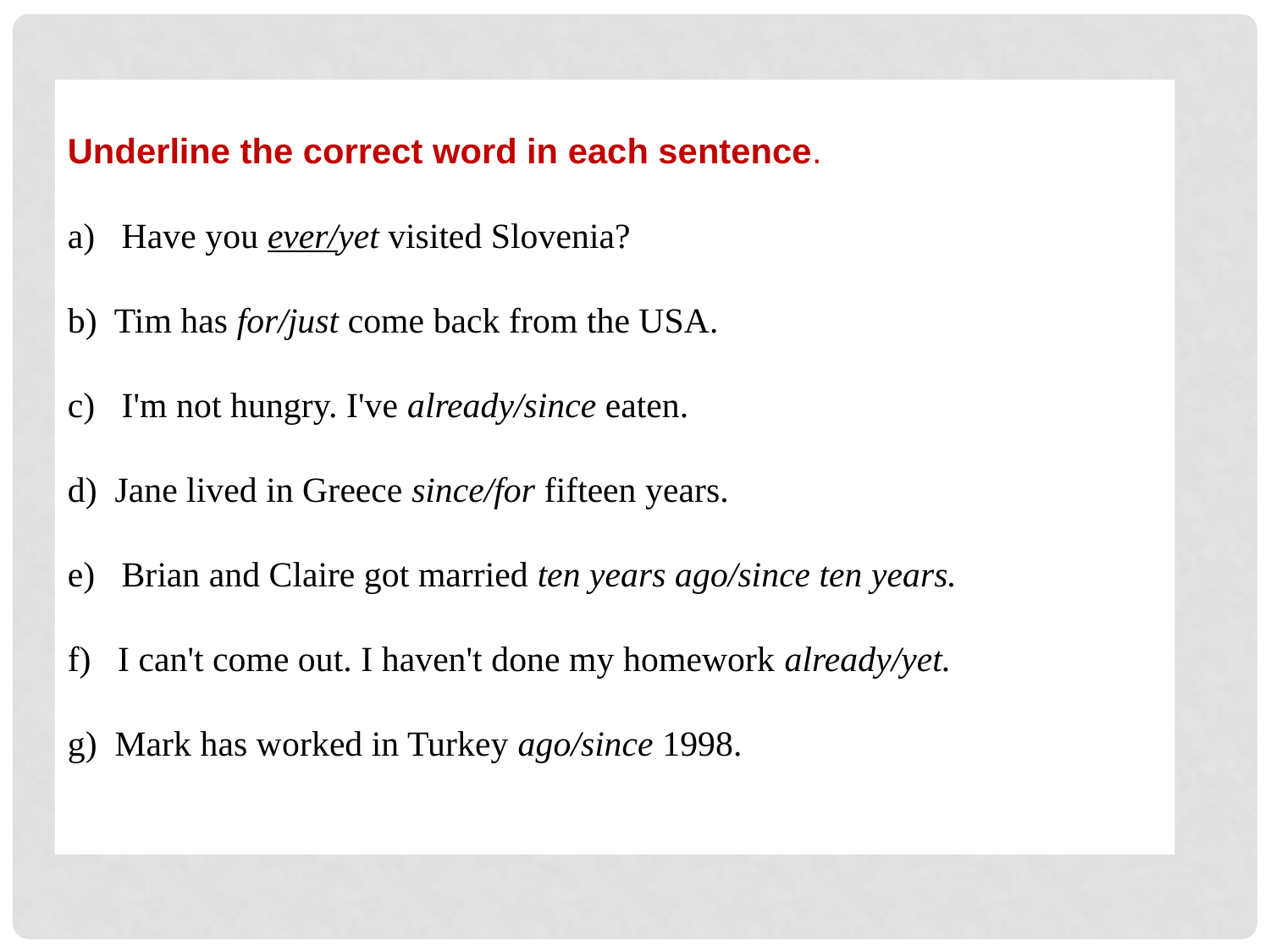

Underline the correct word in each sentence.
a)   Have you ever/yet visited Slovenia?
b)  Tim has for/just come back from the USA.
c)   I'm not hungry. I've already/since eaten.
d)  Jane lived in Greece since/for fifteen years.
e)   Brian and Claire got married ten years ago/since ten years.
f)   I can't come out. I haven't done my homework already/yet.
g)  Mark has worked in Turkey ago/since 1998.